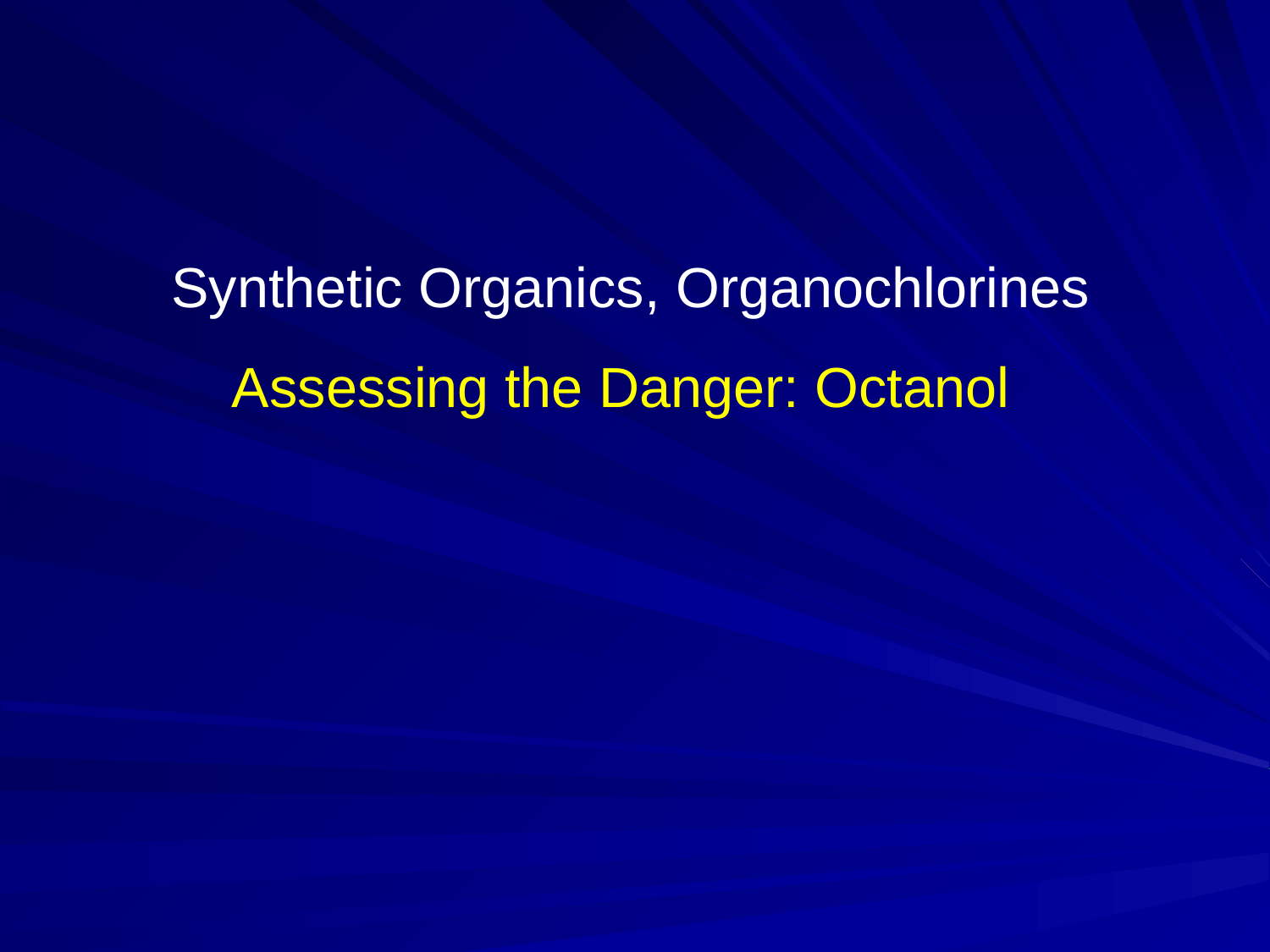

Synthetic Organics, Organochlorines
Assessing the Danger: Octanol